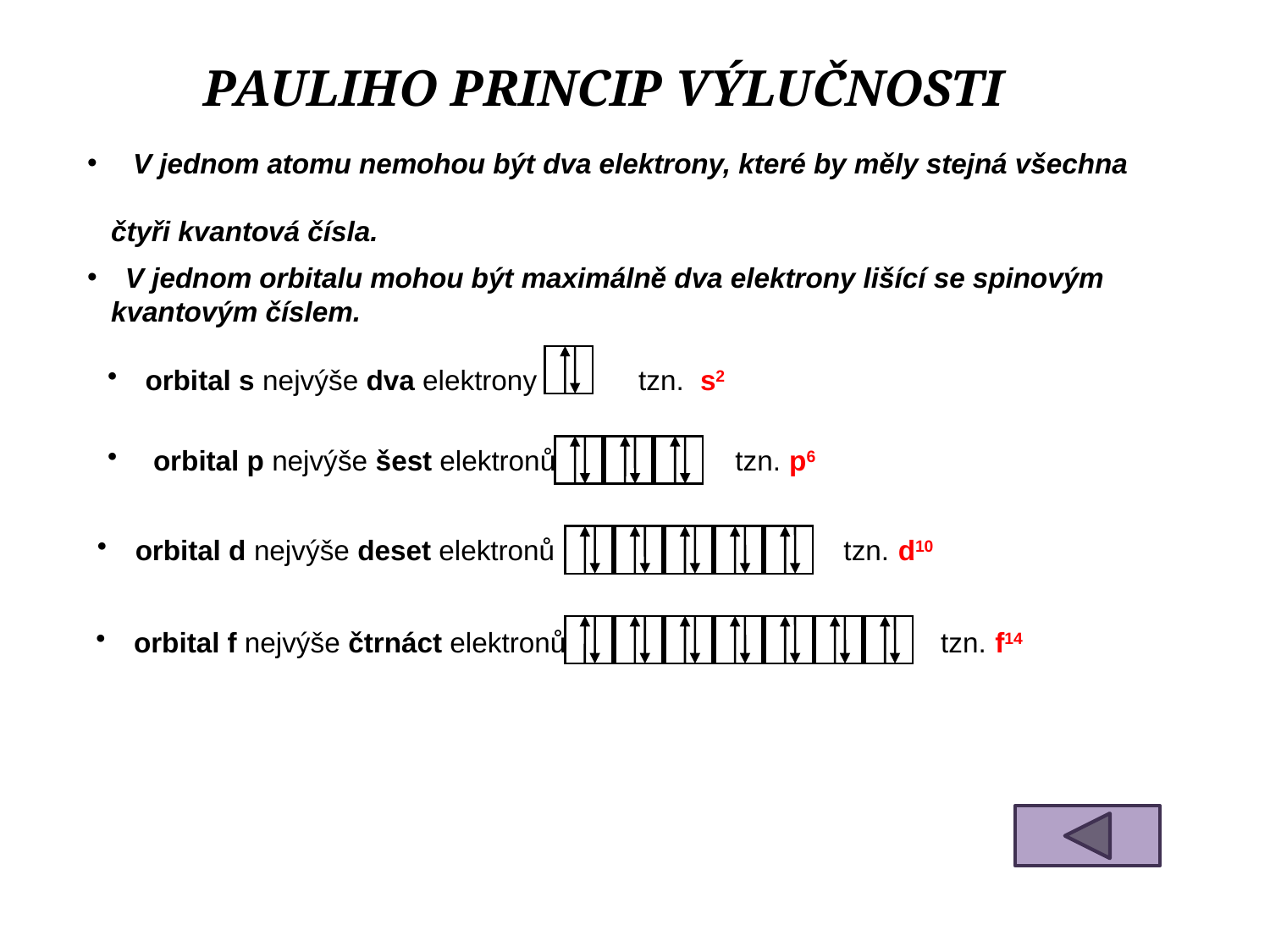

PAULIHO PRINCIP VÝLUČNOSTI

  V jednom atomu nemohou být dva elektrony, které by měly stejná všechna
   čtyři kvantová čísla.

 V jednom orbitalu mohou být maximálně dva elektrony lišící se spinovým
   kvantovým číslem.

 orbital s nejvýše dva elektrony             tzn.  s2
  orbital p nejvýše šest elektronů                       tzn. p6

 orbital d nejvýše deset elektronů                                     tzn. d10

 orbital f nejvýše čtrnáct elektronů                                                tzn. f14